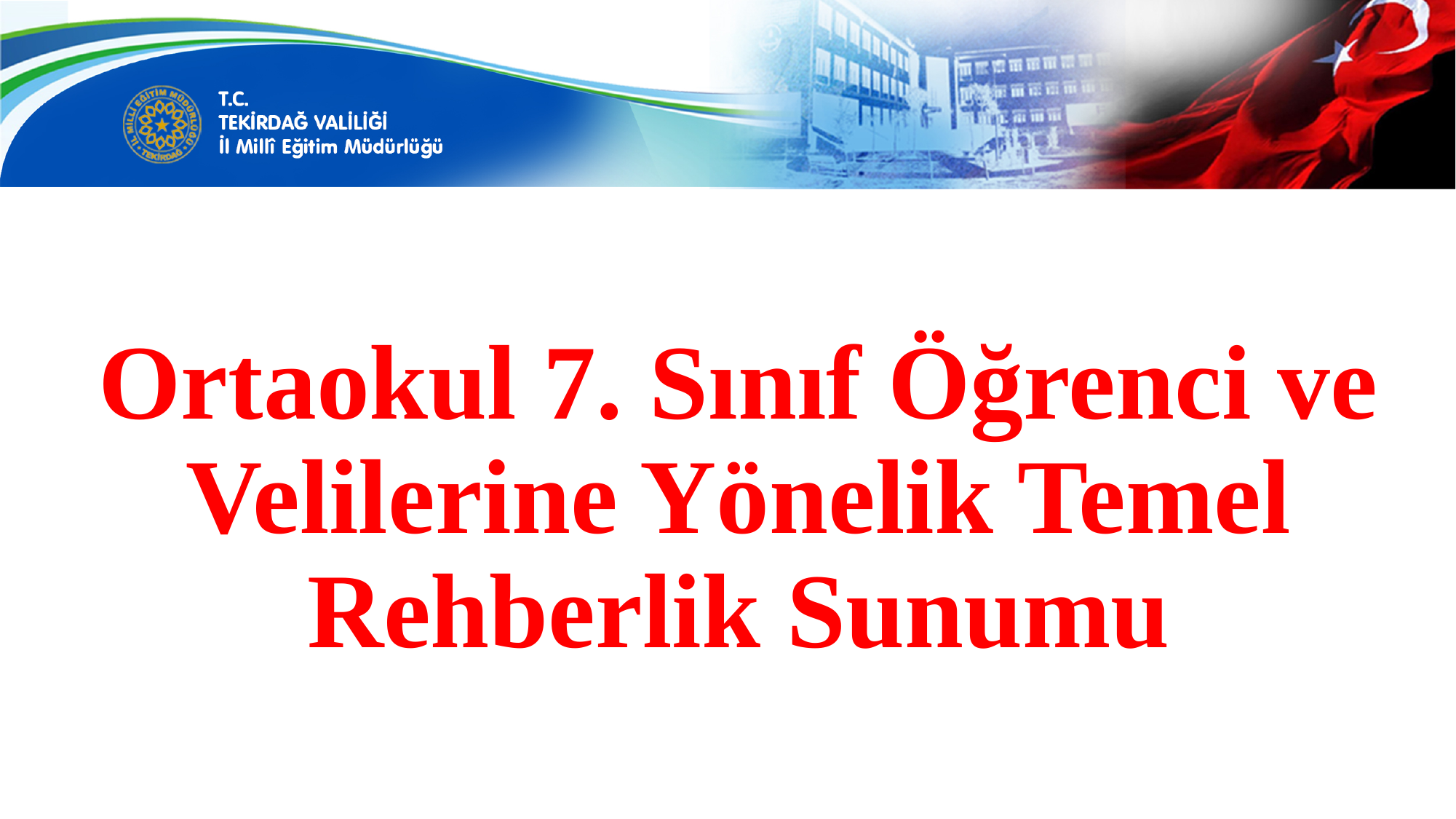

# Ortaokul 7. Sınıf Öğrenci ve Velilerine Yönelik Temel Rehberlik Sunumu